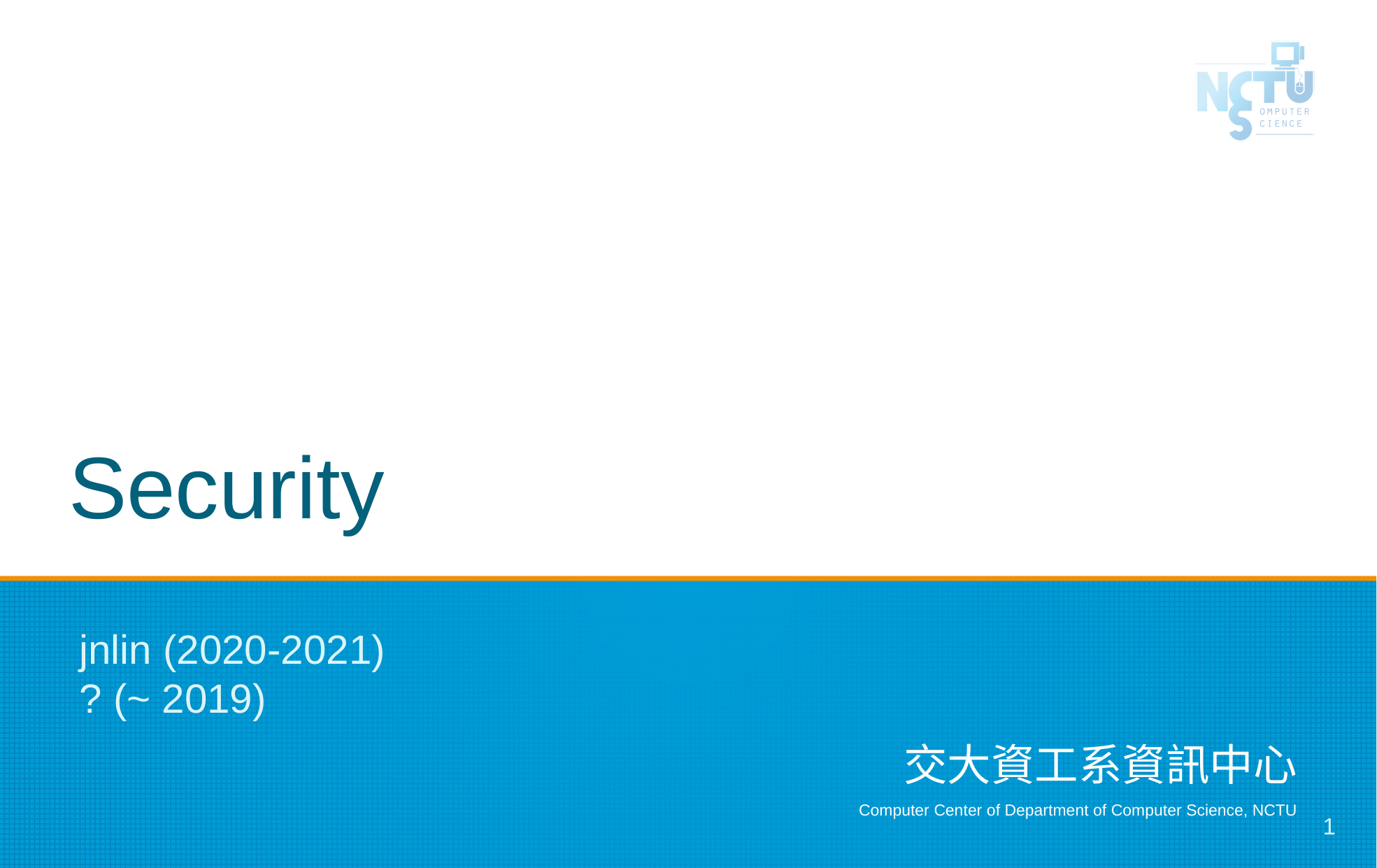

# Security
jnlin (2020-2021)
? (~ 2019)
1